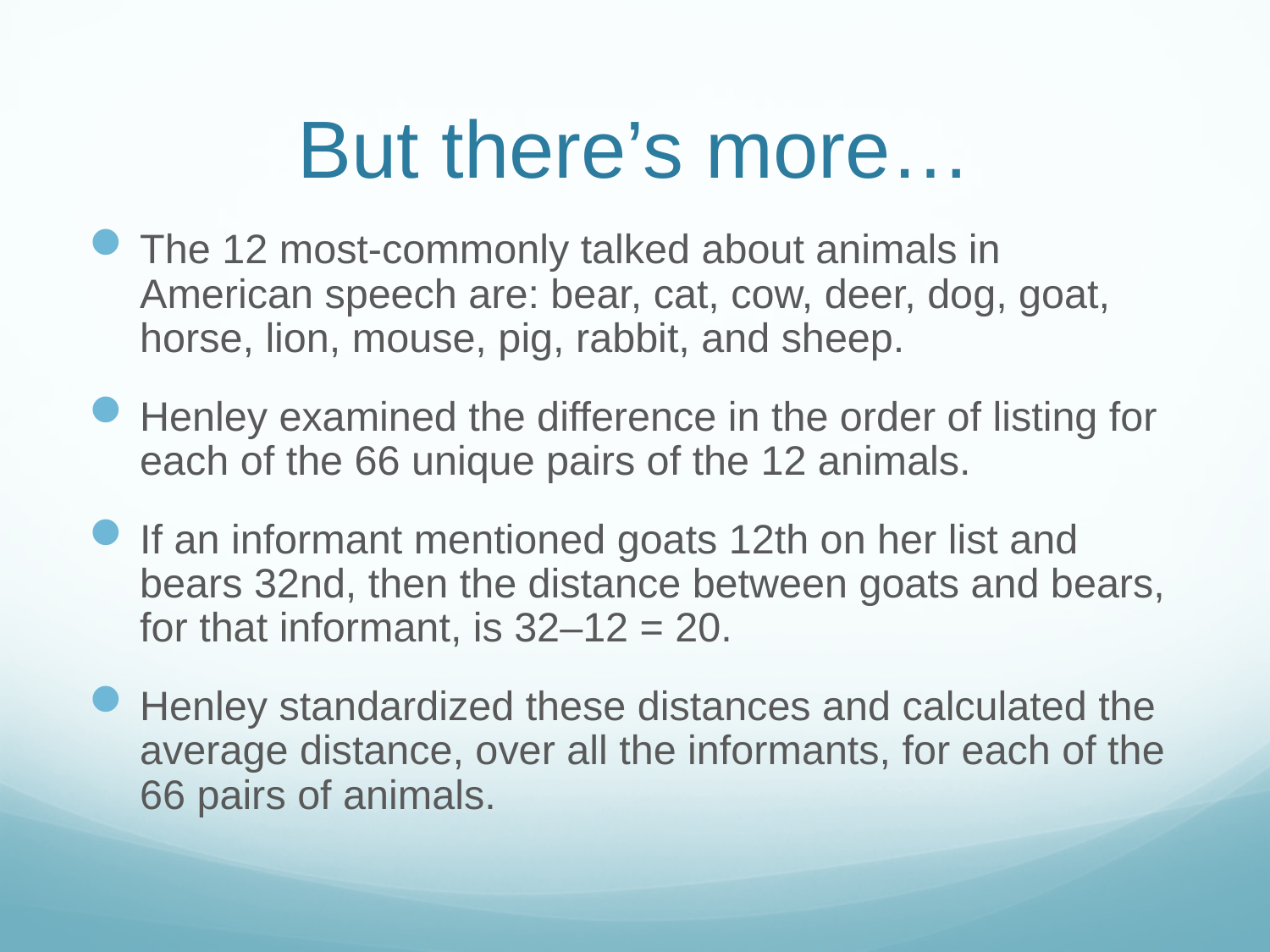

# But there’s more…
The 12 most-commonly talked about animals in American speech are: bear, cat, cow, deer, dog, goat, horse, lion, mouse, pig, rabbit, and sheep.
Henley examined the difference in the order of listing for each of the 66 unique pairs of the 12 animals.
If an informant mentioned goats 12th on her list and bears 32nd, then the distance between goats and bears, for that informant, is 32–12 = 20.
Henley standardized these distances and calculated the average distance, over all the informants, for each of the 66 pairs of animals.